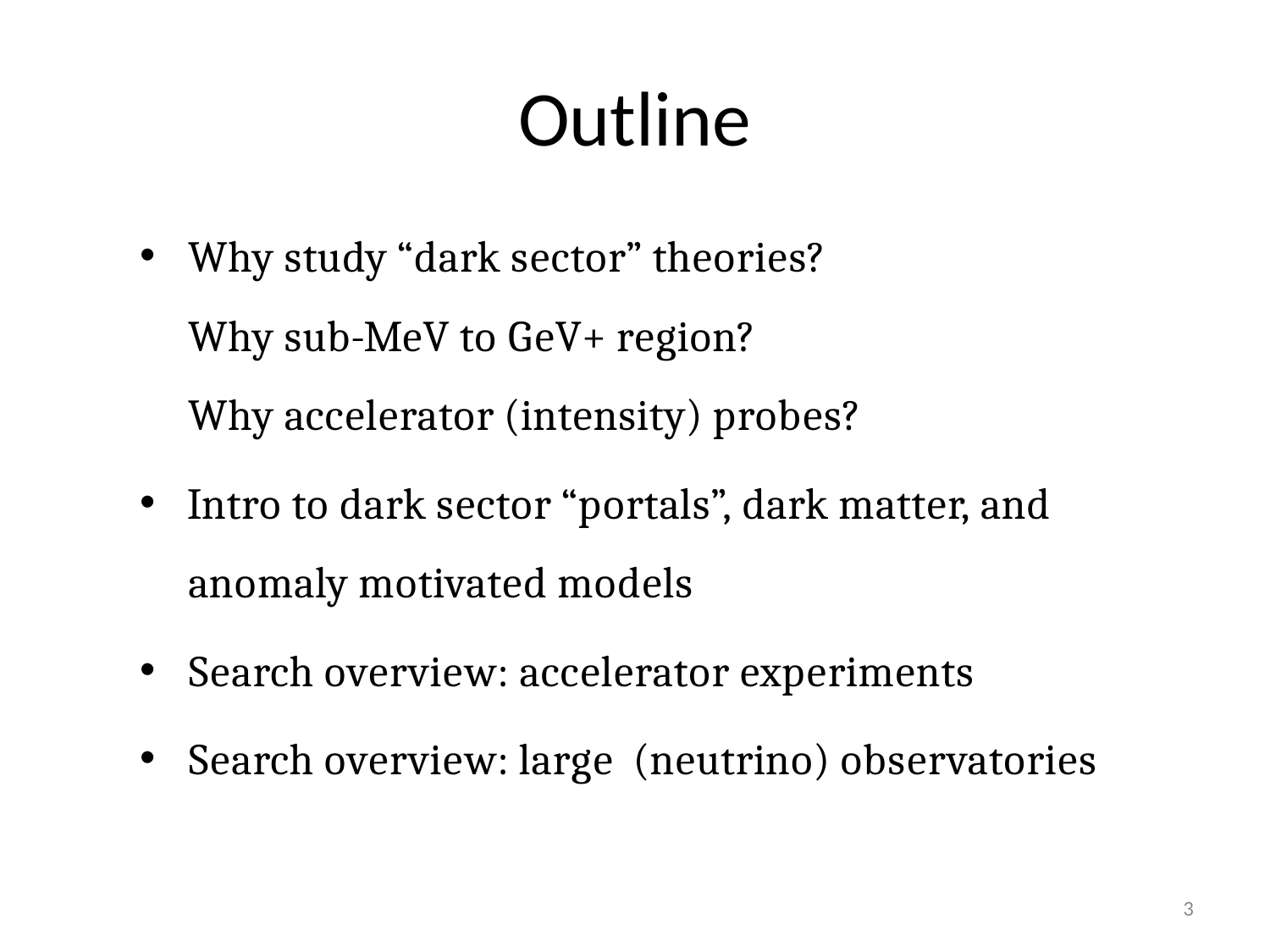

# Outline
Why study “dark sector” theories?
Why sub-MeV to GeV+ region?
Why accelerator (intensity) probes?
Intro to dark sector “portals”, dark matter, and anomaly motivated models
Search overview: accelerator experiments
Search overview: large  (neutrino) observatories
3